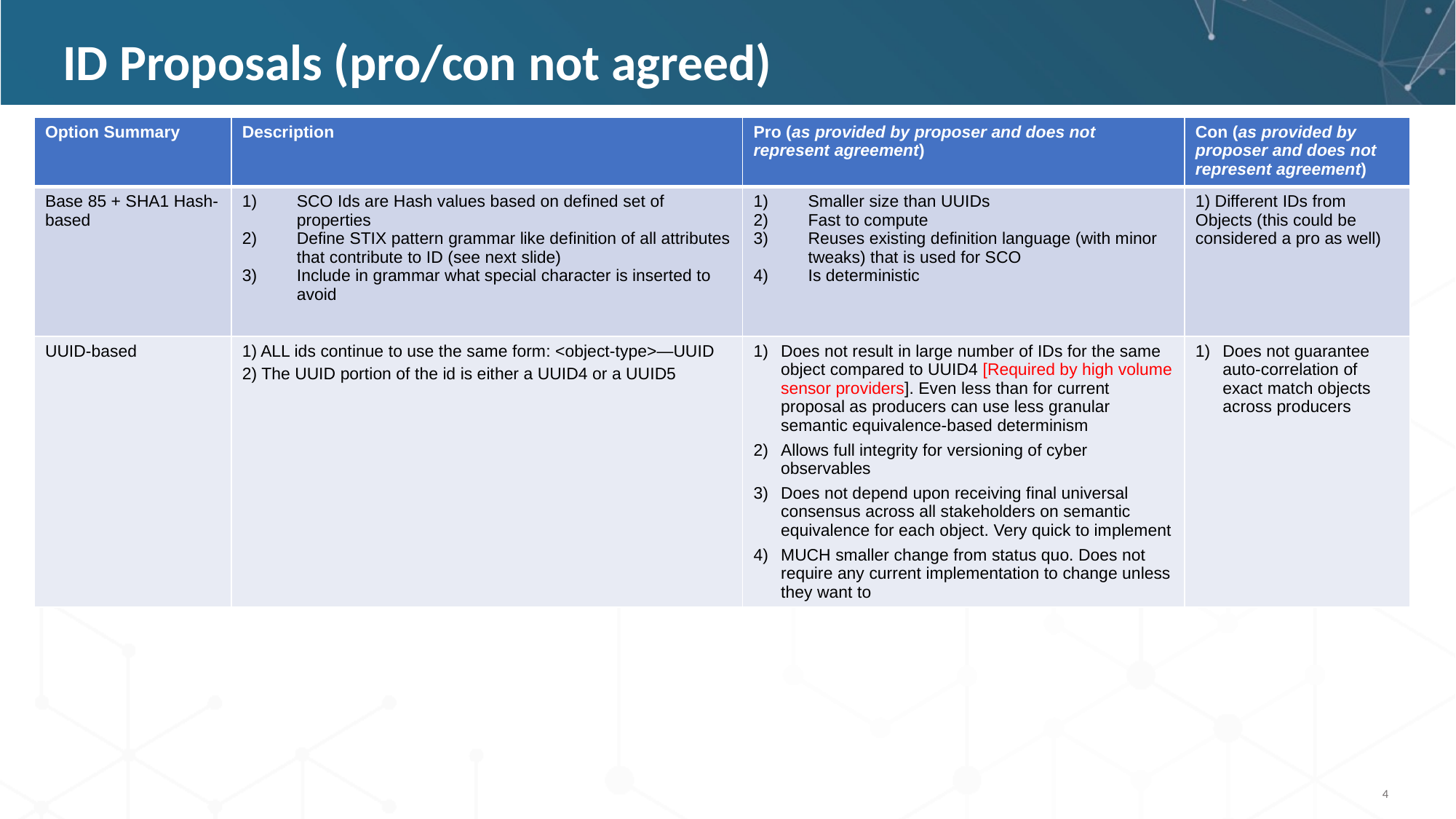

# ID Proposals (pro/con not agreed)
| Option Summary | Description | Pro (as provided by proposer and does not represent agreement) | Con (as provided by proposer and does not represent agreement) |
| --- | --- | --- | --- |
| Base 85 + SHA1 Hash-based | SCO Ids are Hash values based on defined set of properties Define STIX pattern grammar like definition of all attributes that contribute to ID (see next slide) Include in grammar what special character is inserted to avoid | Smaller size than UUIDs Fast to compute Reuses existing definition language (with minor tweaks) that is used for SCO Is deterministic | 1) Different IDs from Objects (this could be considered a pro as well) |
| UUID-based | 1) ALL ids continue to use the same form: <object-type>—UUID 2) The UUID portion of the id is either a UUID4 or a UUID5 | Does not result in large number of IDs for the same object compared to UUID4 [Required by high volume sensor providers]. Even less than for current proposal as producers can use less granular semantic equivalence-based determinism Allows full integrity for versioning of cyber observables Does not depend upon receiving final universal consensus across all stakeholders on semantic equivalence for each object. Very quick to implement MUCH smaller change from status quo. Does not require any current implementation to change unless they want to | Does not guarantee auto-correlation of exact match objects across producers |